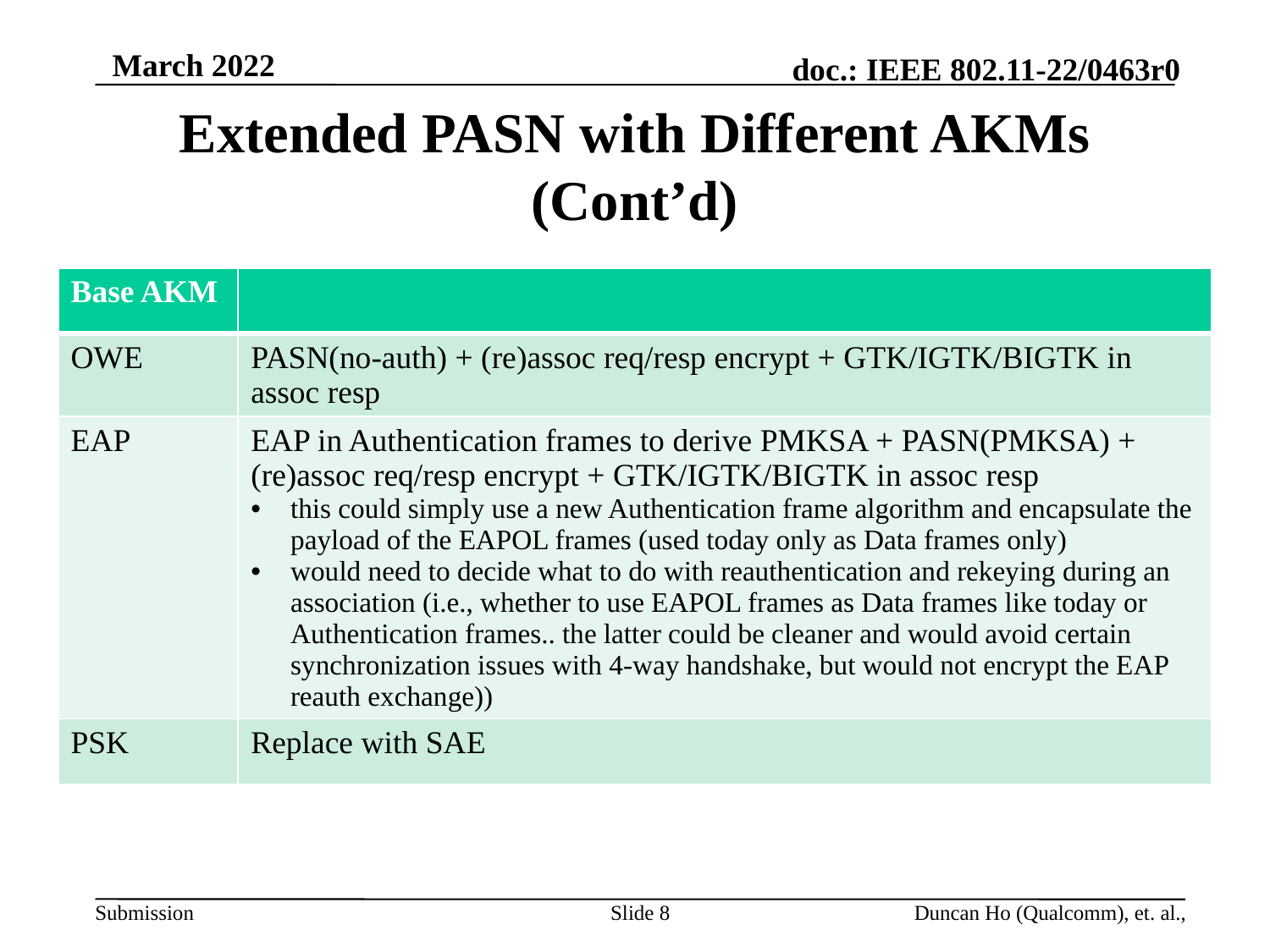

# Extended PASN with Different AKMs (Cont’d)
| Base AKM |  |
| --- | --- |
| OWE | PASN(no-auth) + (re)assoc req/resp encrypt + GTK/IGTK/BIGTK in assoc resp |
| EAP | EAP in Authentication frames to derive PMKSA + PASN(PMKSA) + (re)assoc req/resp encrypt + GTK/IGTK/BIGTK in assoc resp this could simply use a new Authentication frame algorithm and encapsulate the payload of the EAPOL frames (used today only as Data frames only) would need to decide what to do with reauthentication and rekeying during an association (i.e., whether to use EAPOL frames as Data frames like today or Authentication frames.. the latter could be cleaner and would avoid certain synchronization issues with 4-way handshake, but would not encrypt the EAP reauth exchange)) |
| PSK | Replace with SAE |
Slide 8
Duncan Ho (Qualcomm), et. al.,